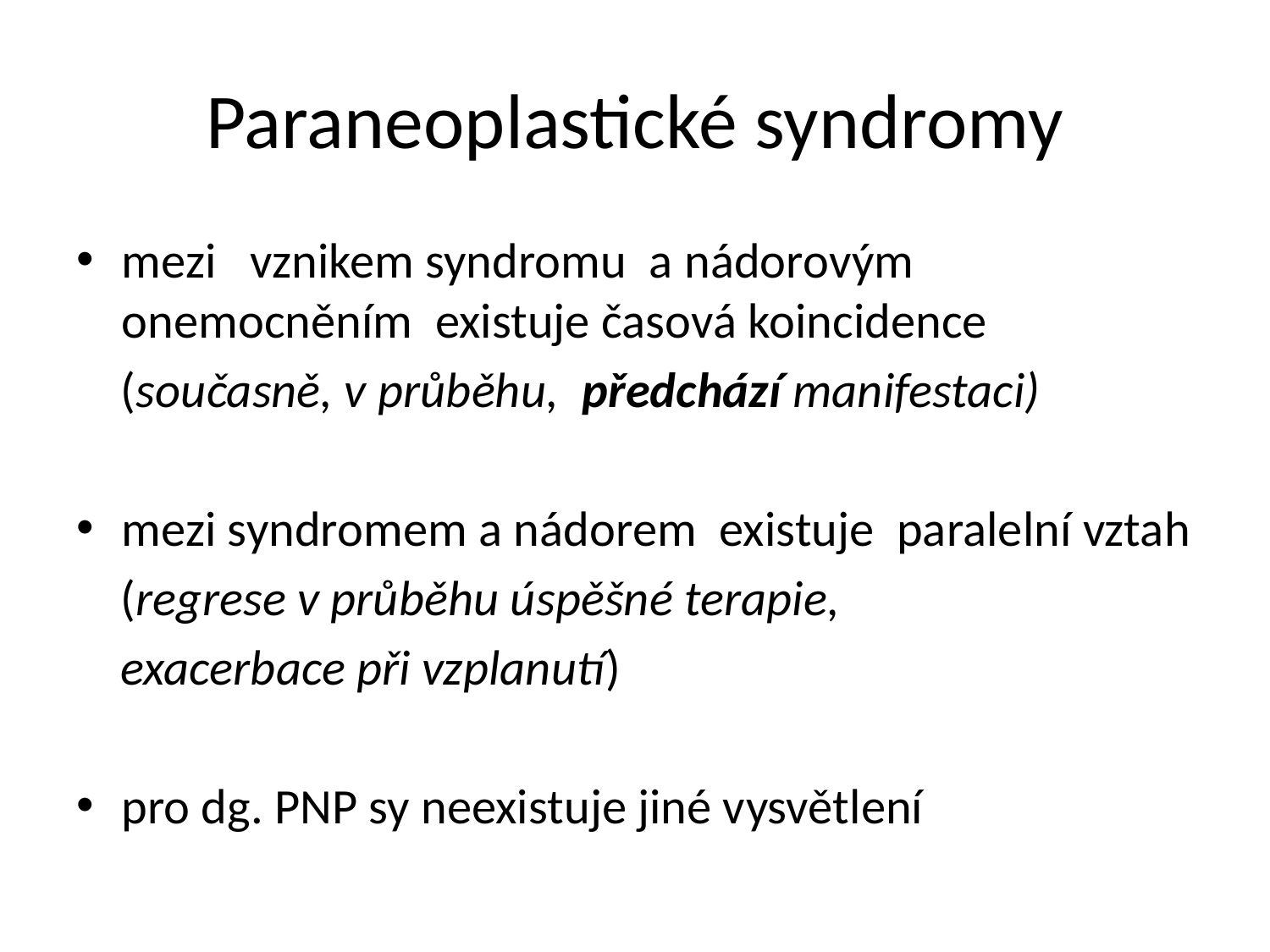

# Paraneoplastické syndromy
mezi   vznikem syndromu  a nádorovým  onemocněním  existuje časová koincidence
    (současně, v průběhu,  předchází manifestaci)

mezi syndromem a nádorem  existuje  paralelní vztah
    (regrese v průběhu úspěšné terapie,
    exacerbace při vzplanutí)

pro dg. PNP sy neexistuje jiné vysvětlení